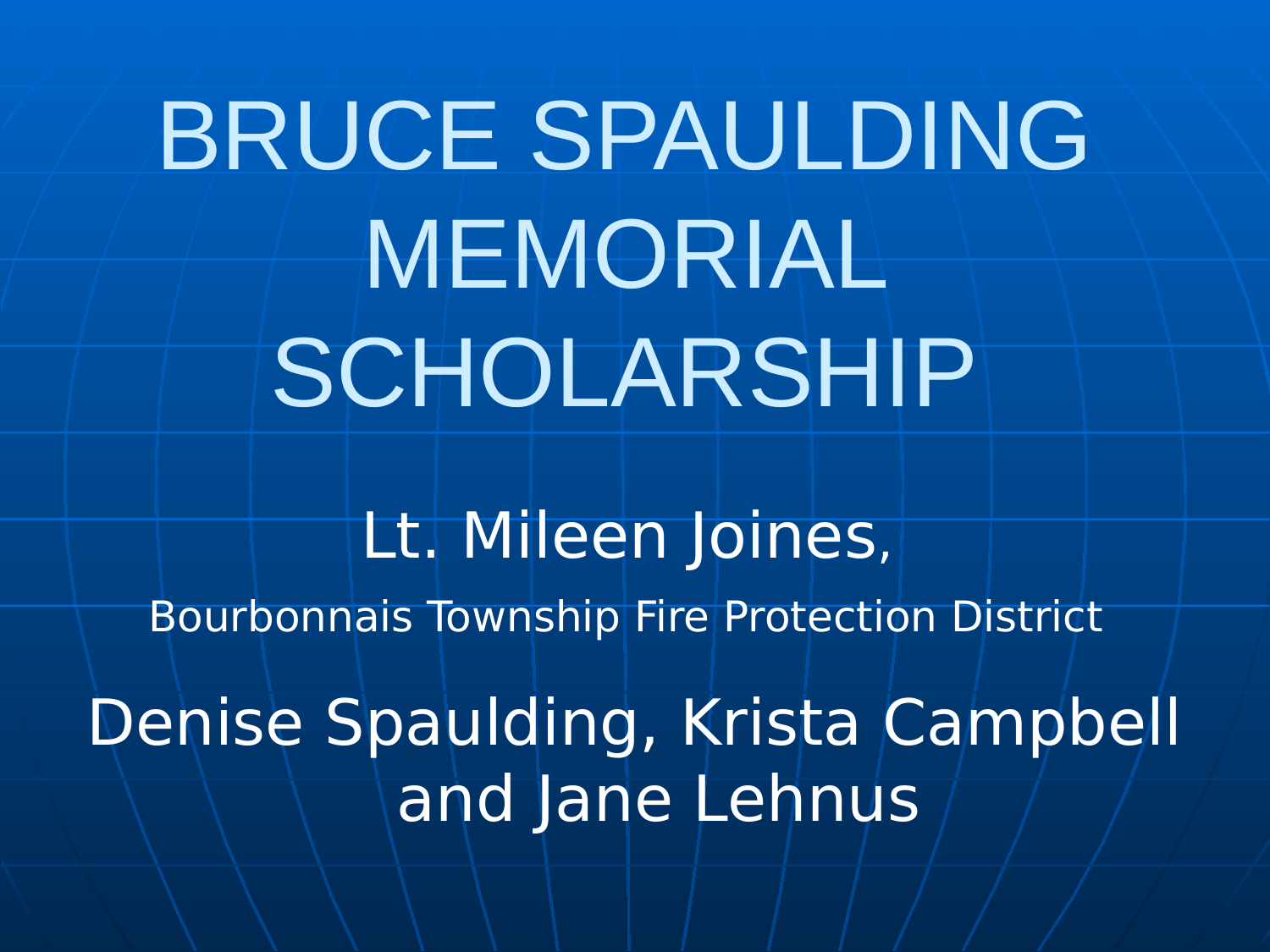

# BRUCE SPAULDING MEMORIAL SCHOLARSHIP
Lt. Mileen Joines,
Bourbonnais Township Fire Protection District

Denise Spaulding, Krista Campbell and Jane Lehnus